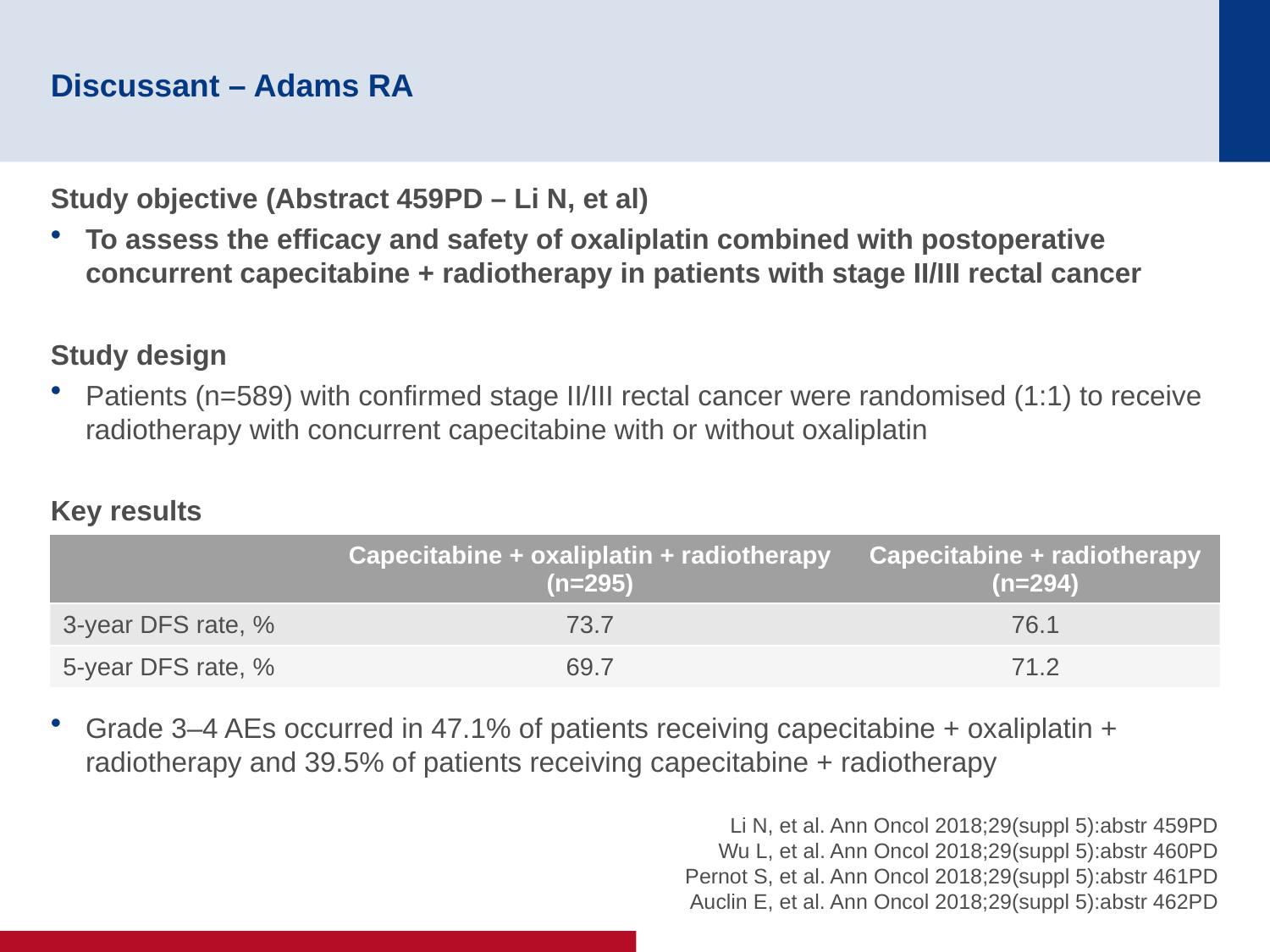

# Discussant – Adams RA
Study objective (Abstract 459PD – Li N, et al)
To assess the efficacy and safety of oxaliplatin combined with postoperative concurrent capecitabine + radiotherapy in patients with stage II/III rectal cancer

Study design
Patients (n=589) with confirmed stage II/III rectal cancer were randomised (1:1) to receive radiotherapy with concurrent capecitabine with or without oxaliplatin

Key results
Grade 3–4 AEs occurred in 47.1% of patients receiving capecitabine + oxaliplatin + radiotherapy and 39.5% of patients receiving capecitabine + radiotherapy

|  | Capecitabine + oxaliplatin + radiotherapy (n=295) | Capecitabine + radiotherapy (n=294) |
| --- | --- | --- |
| 3-year DFS rate, % | 73.7 | 76.1 |
| 5-year DFS rate, % | 69.7 | 71.2 |
Li N, et al. Ann Oncol 2018;29(suppl 5):abstr 459PD
Wu L, et al. Ann Oncol 2018;29(suppl 5):abstr 460PD
Pernot S, et al. Ann Oncol 2018;29(suppl 5):abstr 461PD
Auclin E, et al. Ann Oncol 2018;29(suppl 5):abstr 462PD